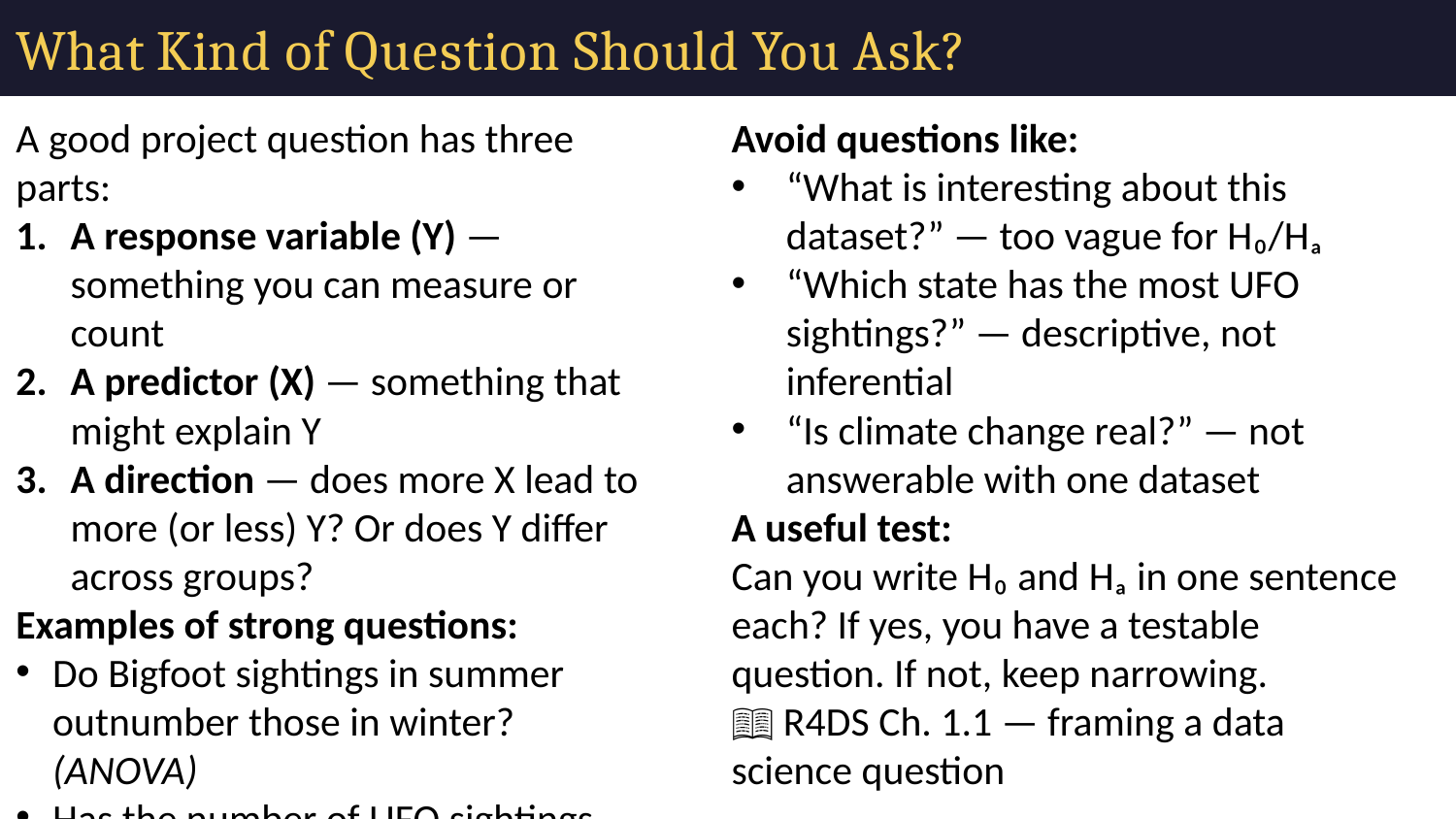

# What Kind of Question Should You Ask?
A good project question has three parts:
A response variable (Y) — something you can measure or count
A predictor (X) — something that might explain Y
A direction — does more X lead to more (or less) Y? Or does Y differ across groups?
Examples of strong questions:
Do Bigfoot sightings in summer outnumber those in winter? (ANOVA)
Has the number of UFO sightings increased since the 1990s? (regression on year)
Does the altitude of a coffee farm predict its cupping score? (regression)
Does Lake Erie show a stronger ice-loss trend than Lake Superior? (compare two slopes)
Does bird species richness differ between NEON forest and grassland sites? (t-test)
Avoid questions like:
“What is interesting about this dataset?” — too vague for H₀/Hₐ
“Which state has the most UFO sightings?” — descriptive, not inferential
“Is climate change real?” — not answerable with one dataset
A useful test:
Can you write H₀ and Hₐ in one sentence each? If yes, you have a testable question. If not, keep narrowing.
📖 R4DS Ch. 1.1 — framing a data science question